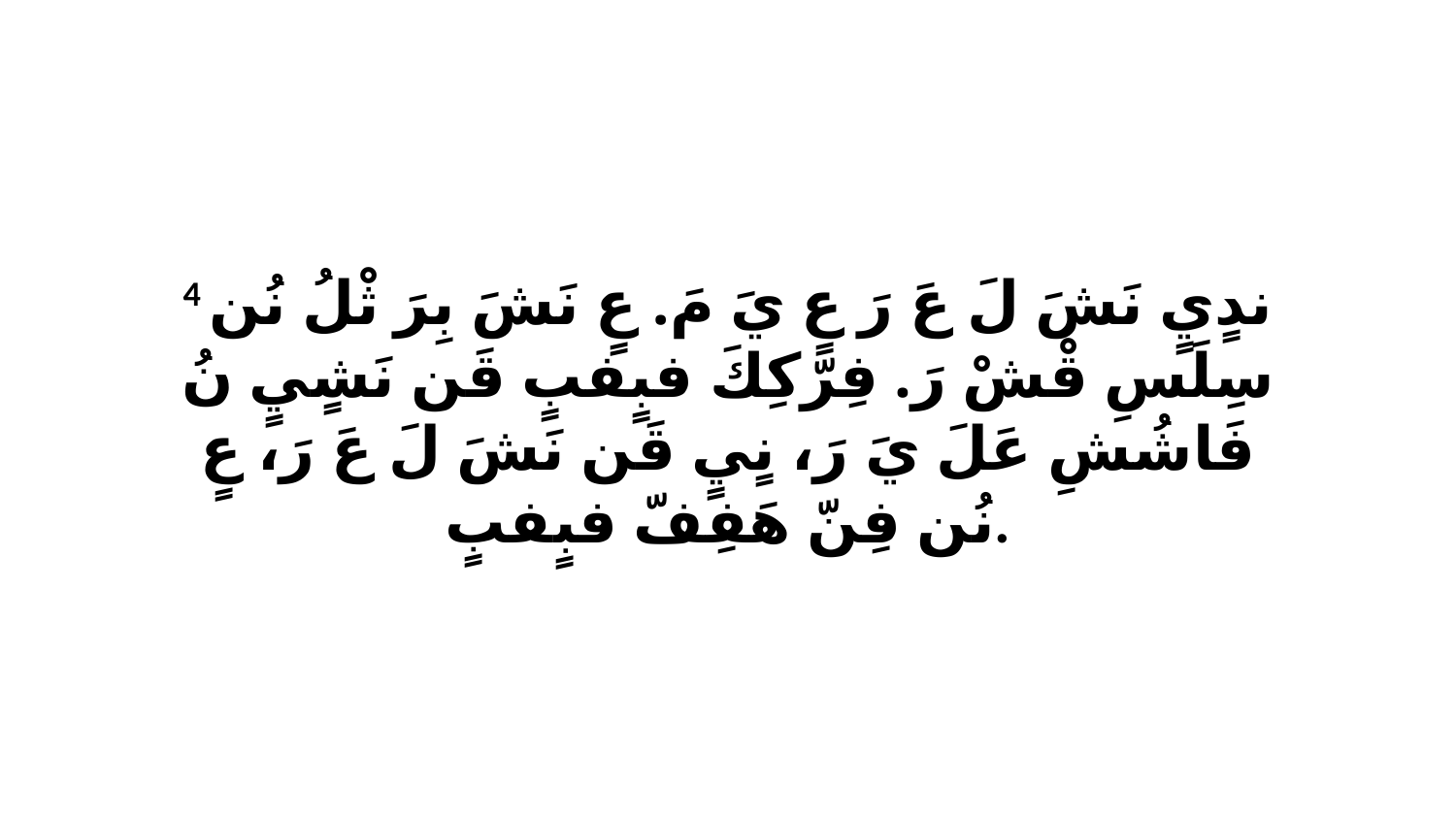

4 ندٍيٍ نَشَ لَ عَ رَ عٍ يَ مَ. عٍ نَشَ بِرَ ثْلُ نُن سِلَسِ قْشْ رَ. فِرّكِكَ فبٍفبٍ قَن نَشٍيٍ نُ فَاشُشِ عَلَ يَ رَ، نٍيٍ قَن نَشَ لَ عَ رَ، عٍ نُن فِنّ هَفِفّ فبٍفبٍ.